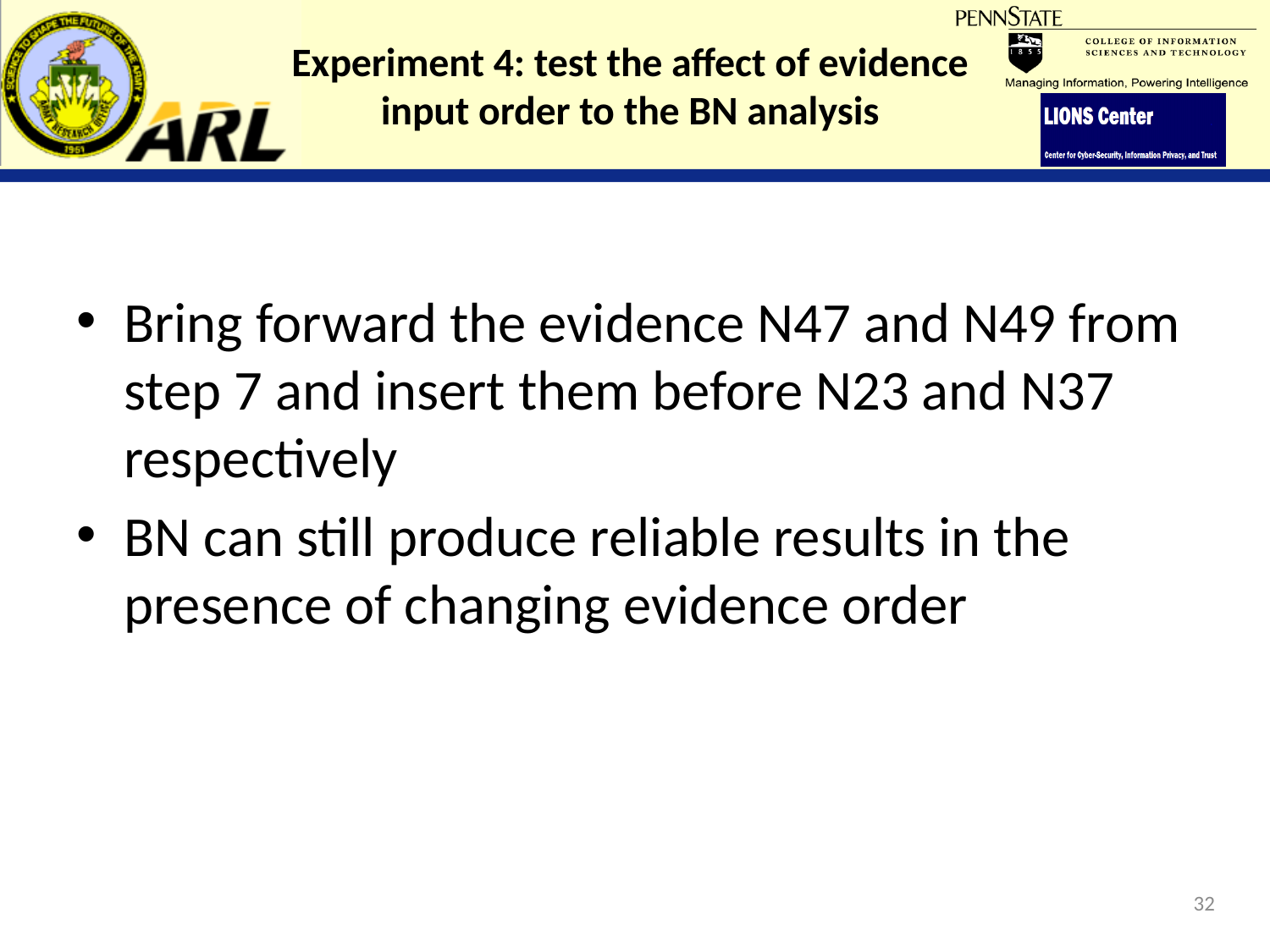

# Experiment 4: test the affect of evidence input order to the BN analysis
Bring forward the evidence N47 and N49 from step 7 and insert them before N23 and N37 respectively
BN can still produce reliable results in the presence of changing evidence order